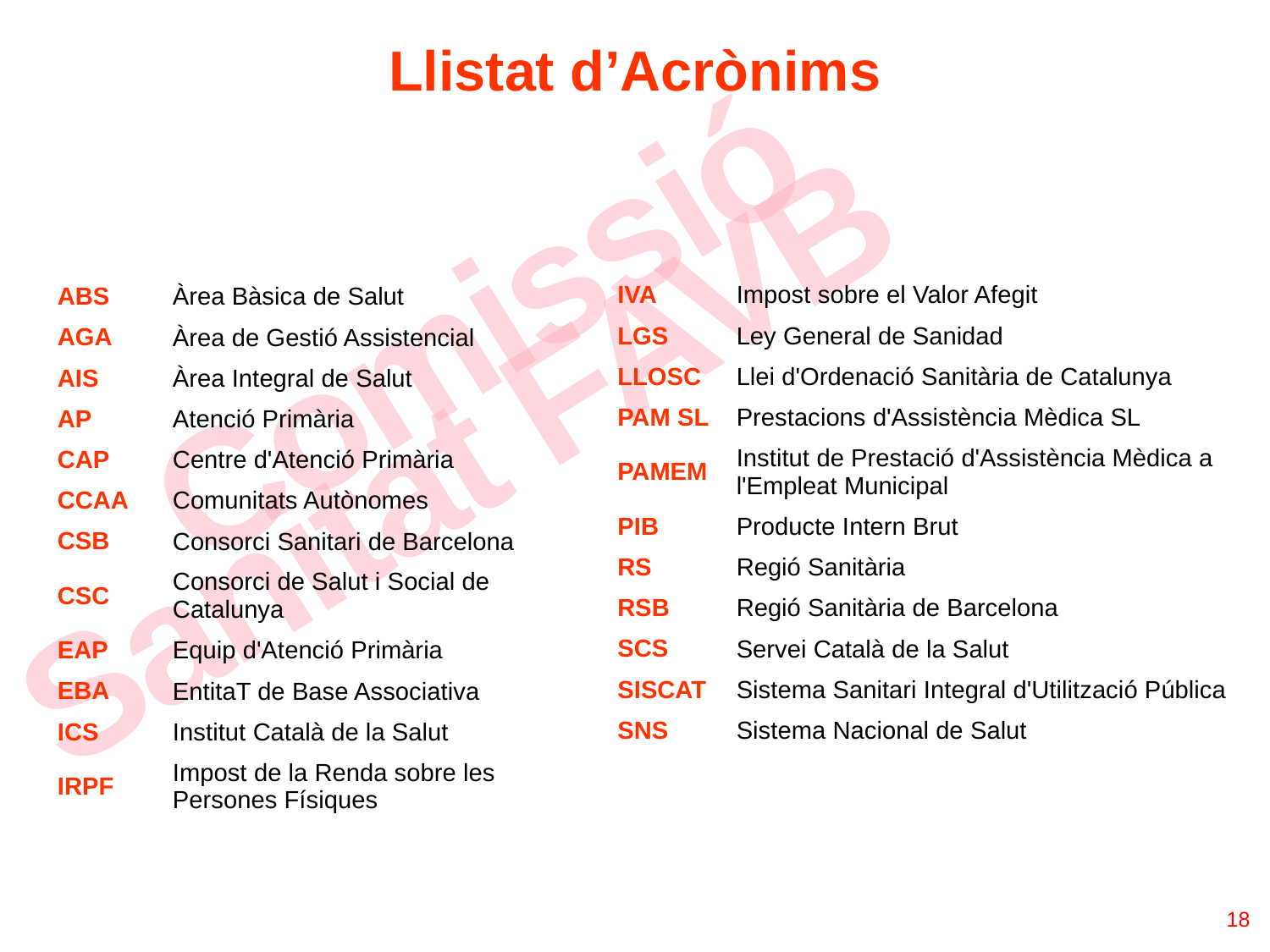

Llistat d’Acrònims
| IVA | Impost sobre el Valor Afegit |
| --- | --- |
| LGS | Ley General de Sanidad |
| LLOSC | Llei d'Ordenació Sanitària de Catalunya |
| PAM SL | Prestacions d'Assistència Mèdica SL |
| PAMEM | Institut de Prestació d'Assistència Mèdica a l'Empleat Municipal |
| PIB | Producte Intern Brut |
| RS | Regió Sanitària |
| RSB | Regió Sanitària de Barcelona |
| SCS | Servei Català de la Salut |
| SISCAT | Sistema Sanitari Integral d'Utilització Pública |
| SNS | Sistema Nacional de Salut |
| ABS | Àrea Bàsica de Salut |
| --- | --- |
| AGA | Àrea de Gestió Assistencial |
| AIS | Àrea Integral de Salut |
| AP | Atenció Primària |
| CAP | Centre d'Atenció Primària |
| CCAA | Comunitats Autònomes |
| CSB | Consorci Sanitari de Barcelona |
| CSC | Consorci de Salut i Social de Catalunya |
| EAP | Equip d'Atenció Primària |
| EBA | EntitaT de Base Associativa |
| ICS | Institut Català de la Salut |
| IRPF | Impost de la Renda sobre les Persones Físiques |
18